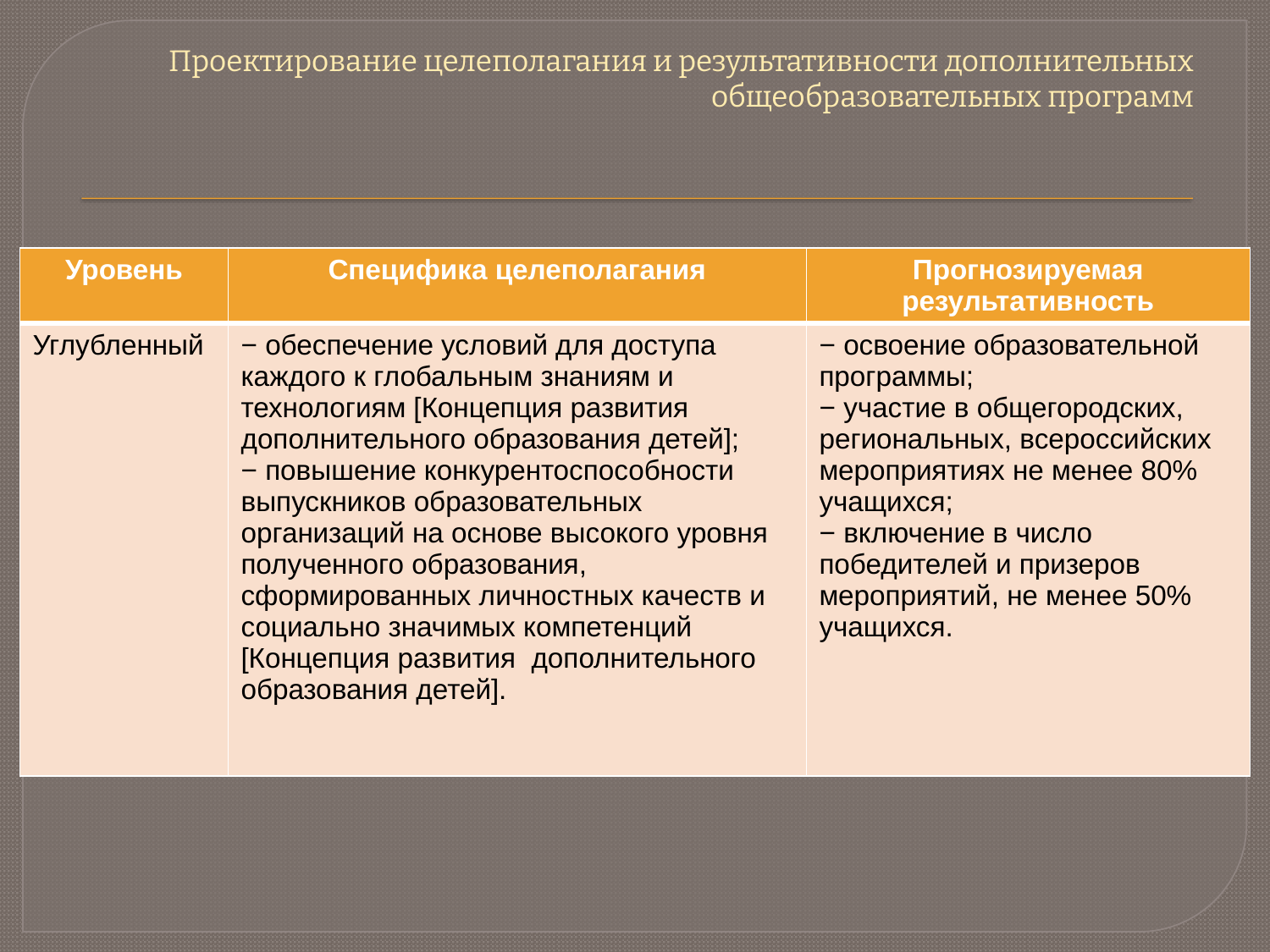

# Проектирование целеполагания и результативности дополнительных общеобразовательных программ
| Уровень | Специфика целеполагания | Прогнозируемая результативность |
| --- | --- | --- |
| Углубленный | − обеспечение условий для доступа каждого к глобальным знаниям и технологиям [Концепция развития дополнительного образования детей]; − повышение конкурентоспособности выпускников образовательных организаций на основе высокого уровня полученного образования, сформированных личностных качеств и социально значимых компетенций [Концепция развития дополнительного образования детей]. | − освоение образовательной программы; − участие в общегородских, региональных, всероссийских мероприятиях не менее 80% учащихся; − включение в число победителей и призеров мероприятий, не менее 50% учащихся. |